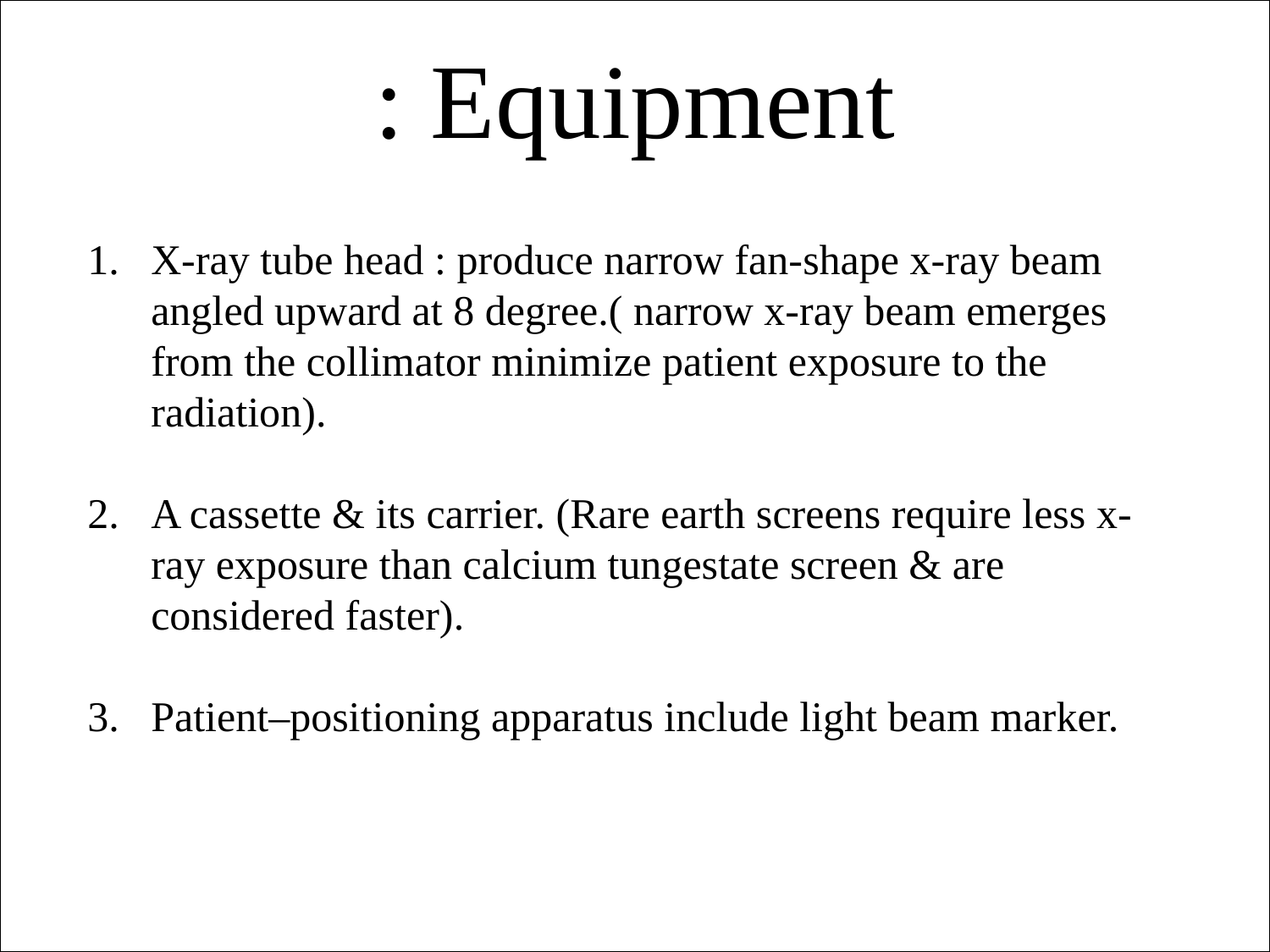

Equipment :
X-ray tube head : produce narrow fan-shape x-ray beam   angled upward at 8 degree.( narrow x-ray beam emerges from the collimator minimize patient exposure to the radiation).

A cassette & its carrier. (Rare earth screens require less x-ray exposure than calcium tungestate screen & are considered faster).

Patient–positioning apparatus include light beam marker.